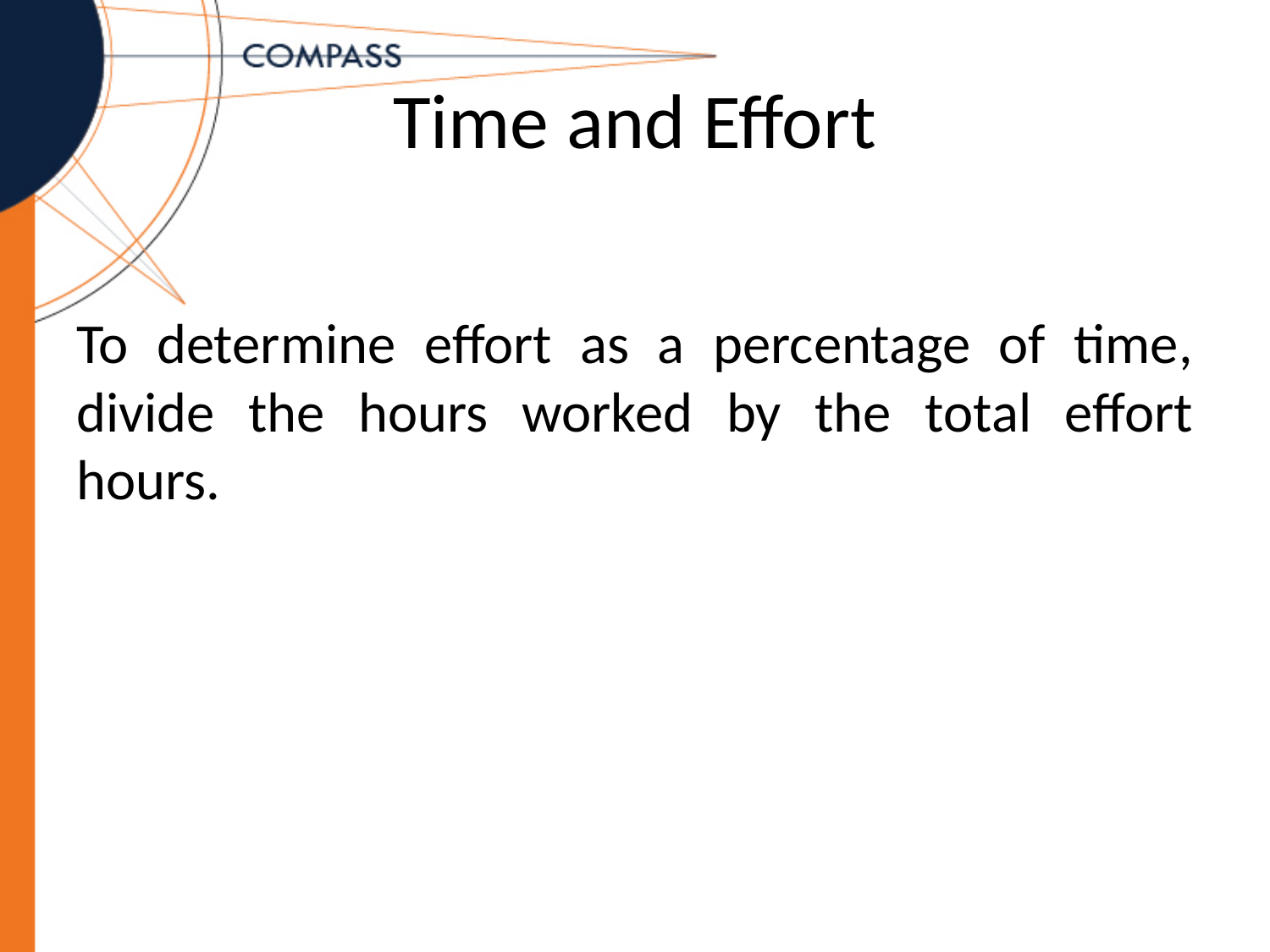

# Time and Effort

To determine effort as a percentage of time, divide the hours worked by the total effort hours.